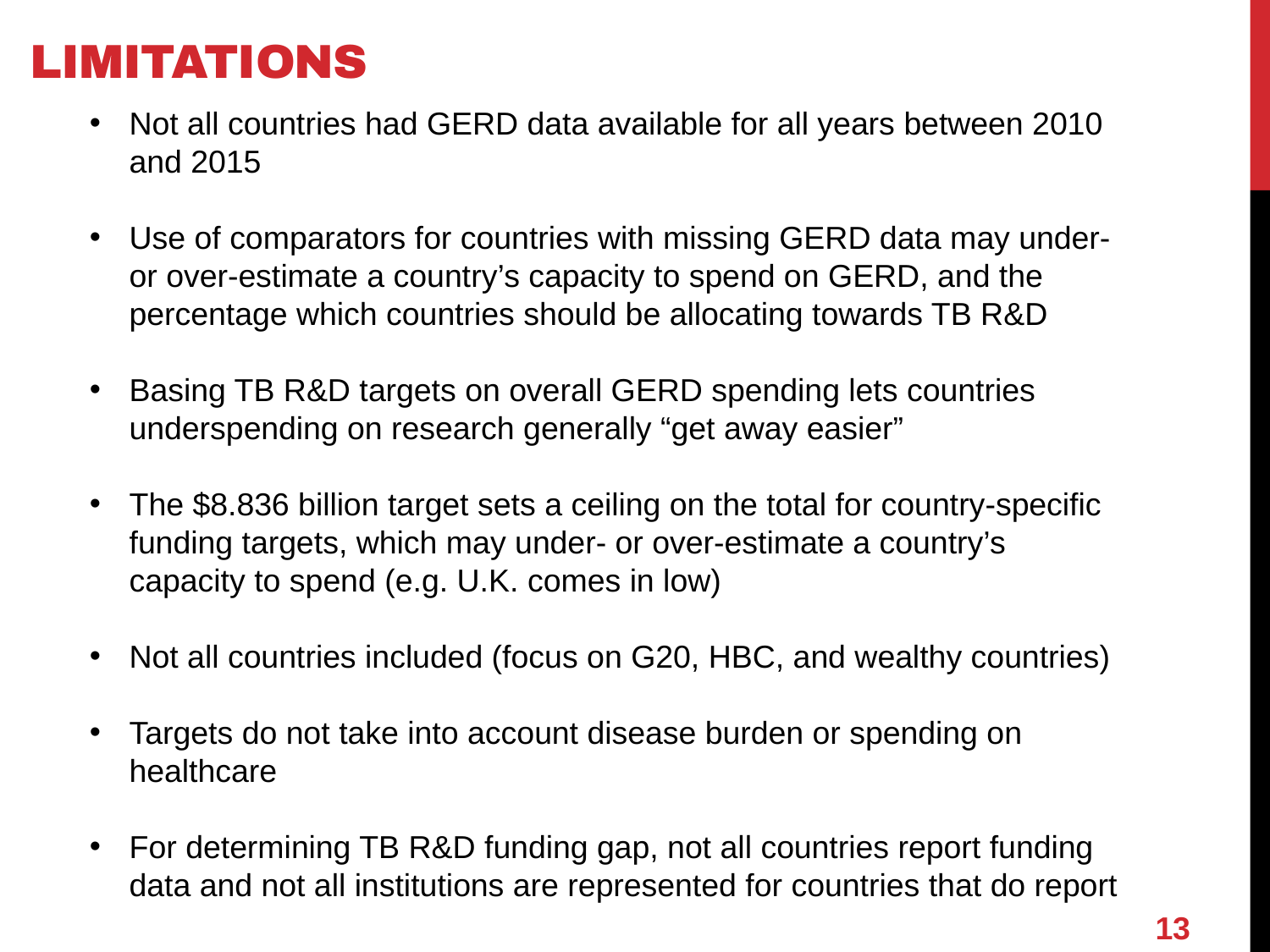

# Limitations
Not all countries had GERD data available for all years between 2010 and 2015

Use of comparators for countries with missing GERD data may under- or over-estimate a country’s capacity to spend on GERD, and the percentage which countries should be allocating towards TB R&D

Basing TB R&D targets on overall GERD spending lets countries underspending on research generally “get away easier”

The $8.836 billion target sets a ceiling on the total for country-specific funding targets, which may under- or over-estimate a country’s capacity to spend (e.g. U.K. comes in low)

Not all countries included (focus on G20, HBC, and wealthy countries)

Targets do not take into account disease burden or spending on healthcare

For determining TB R&D funding gap, not all countries report funding data and not all institutions are represented for countries that do report

13